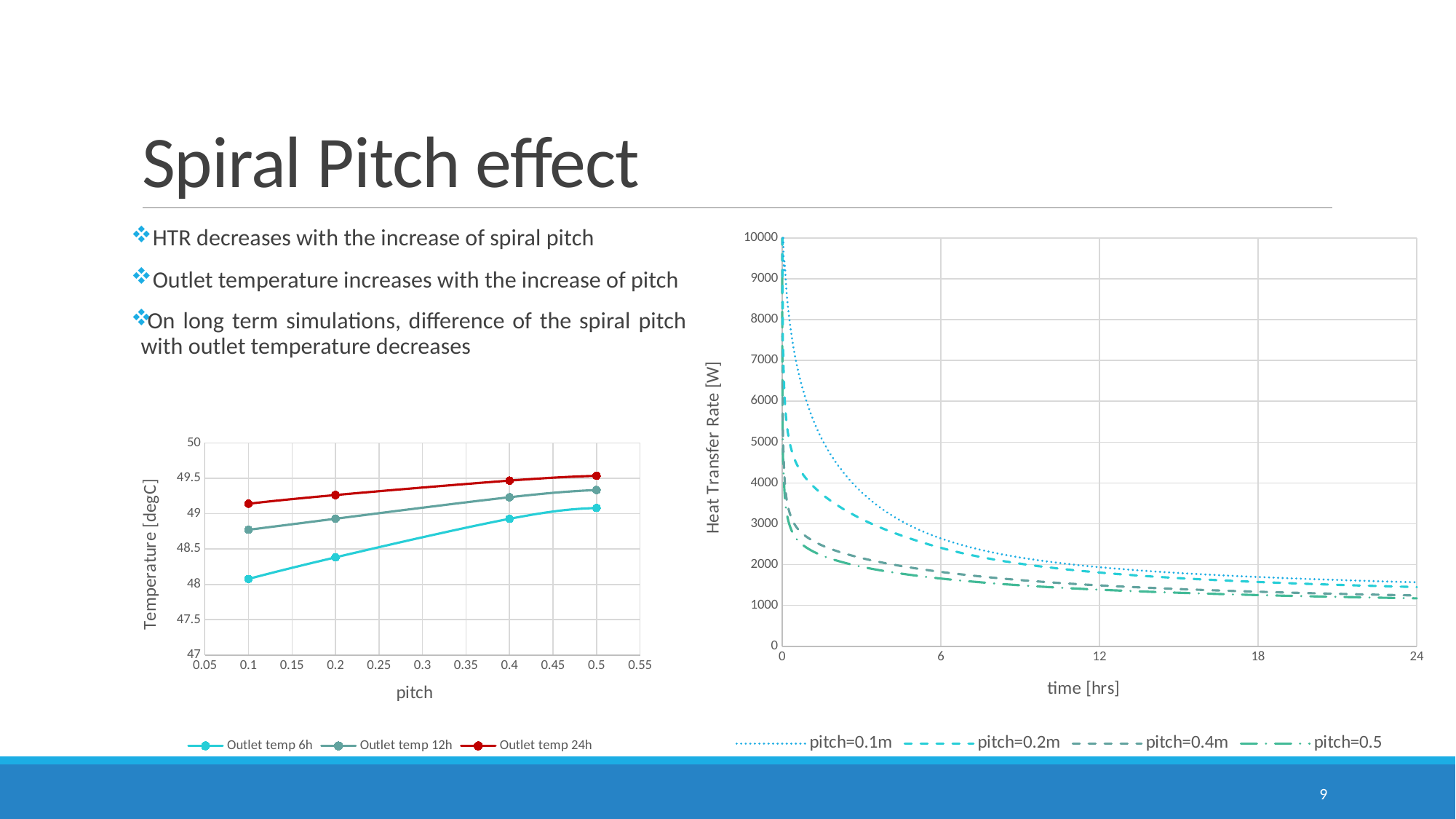

# Spiral Pitch effect
 HTR decreases with the increase of spiral pitch
 Outlet temperature increases with the increase of pitch
On long term simulations, difference of the spiral pitch with outlet temperature decreases

### Chart

| Category |  |  |  |  |
|---|---|---|---|---|

### Chart

| Category | Outlet temp | Outlet temp | Outlet temp |
|---|---|---|---|
9